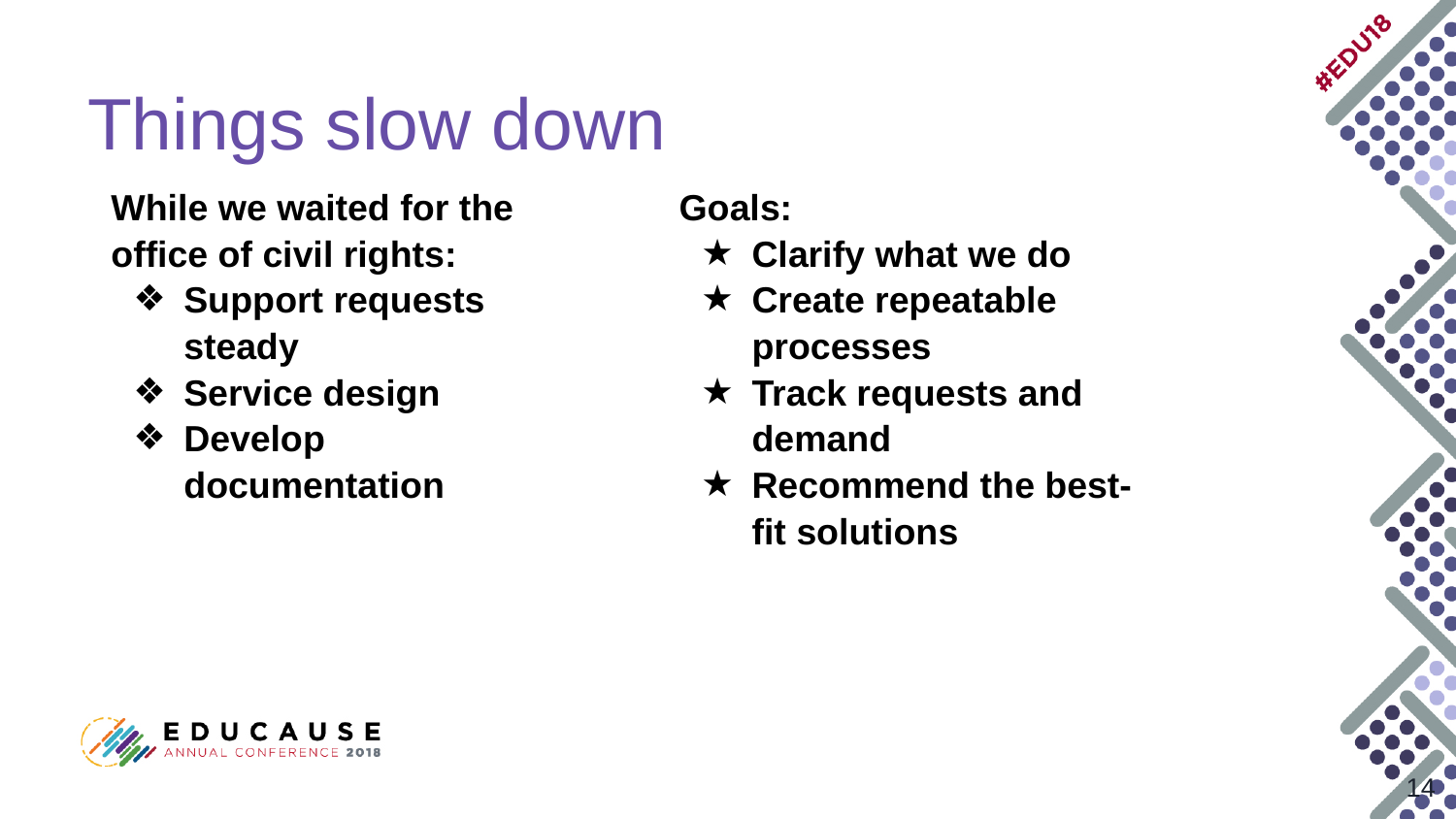

# Things slow down
While we waited for the office of civil rights:
Support requests steady
Service design
Develop documentation
Goals:
Clarify what we do
Create repeatable processes
Track requests and demand
Recommend the best-fit solutions
14